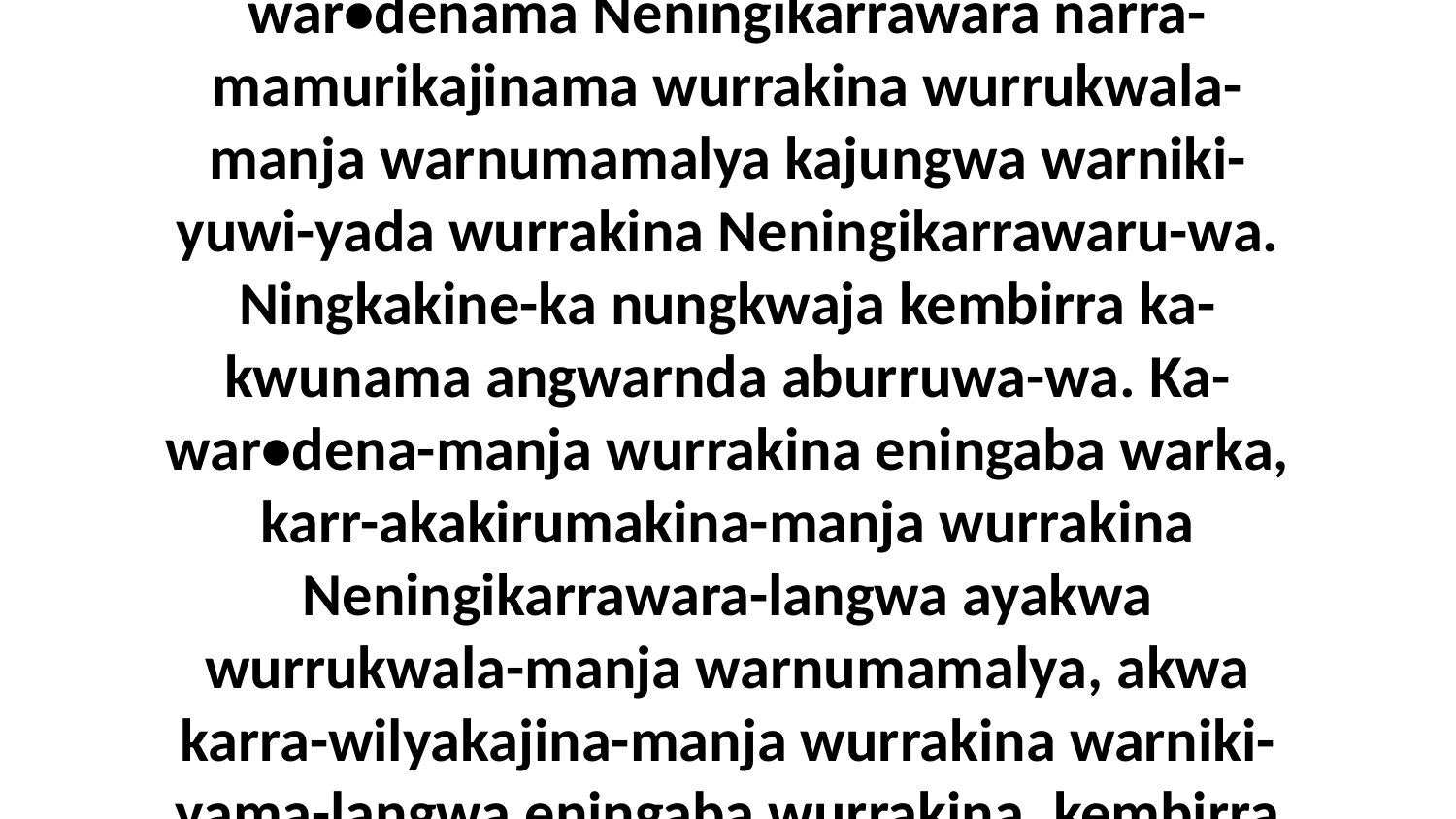

17 Aburraja wurrarumuruma warningijebija warnungkwarba wurribina nenuminu-war•denama Neningikarrawara narra-mamurikajinama wurrakina wurrukwala-manja warnumamalya kajungwa warniki-yuwi-yada wurrakina Neningikarrawaru-wa. Ningkakine-ka nungkwaja kembirra ka-kwunama angwarnda aburruwa-wa. Ka-war•dena-manja wurrakina eningaba warka, karr-akakirumakina-manja wurrakina Neningikarrawara-langwa ayakwa wurrukwala-manja warnumamalya, akwa karra-wilyakajina-manja wurrakina warniki-yama-langwa eningaba wurrakina, kembirra ka-kwunama ningkakina ababurna angwarnda aburruwa-wa.